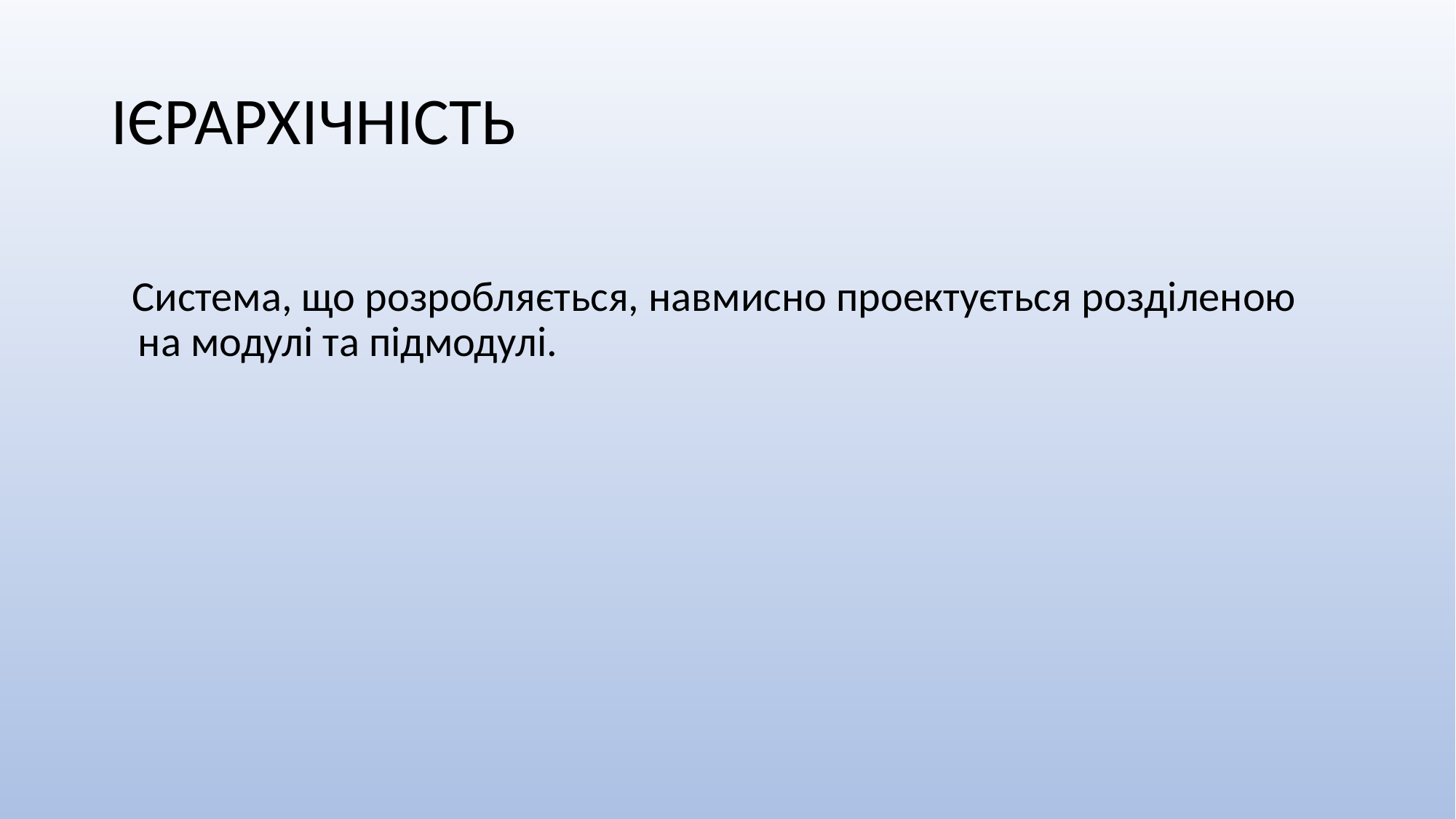

# ІЄРАРХІЧНІСТЬ

Система, що розробляється, навмисно проектується розділеною на модулі та підмодулі.